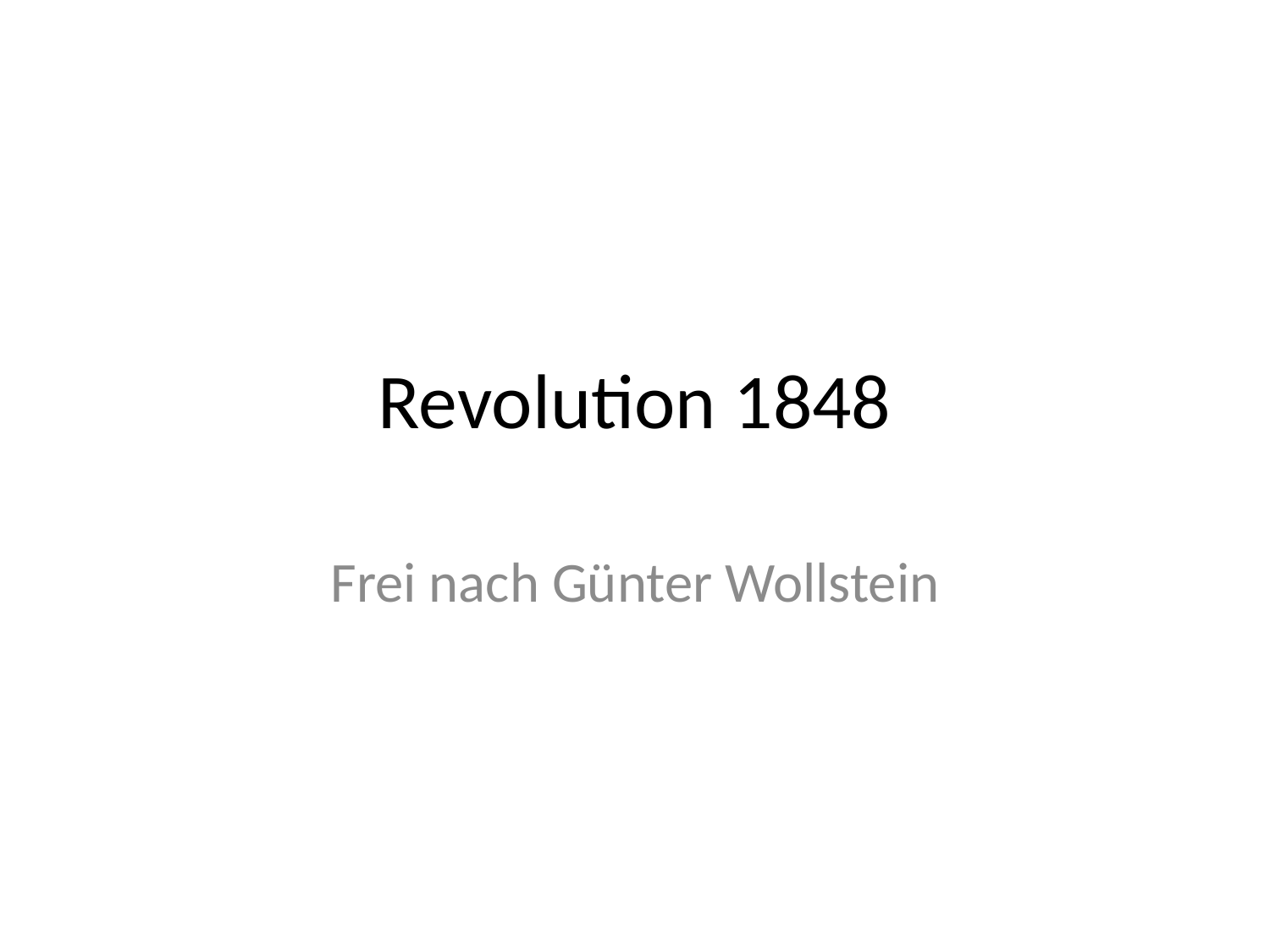

# Revolution 1848
Frei nach Günter Wollstein